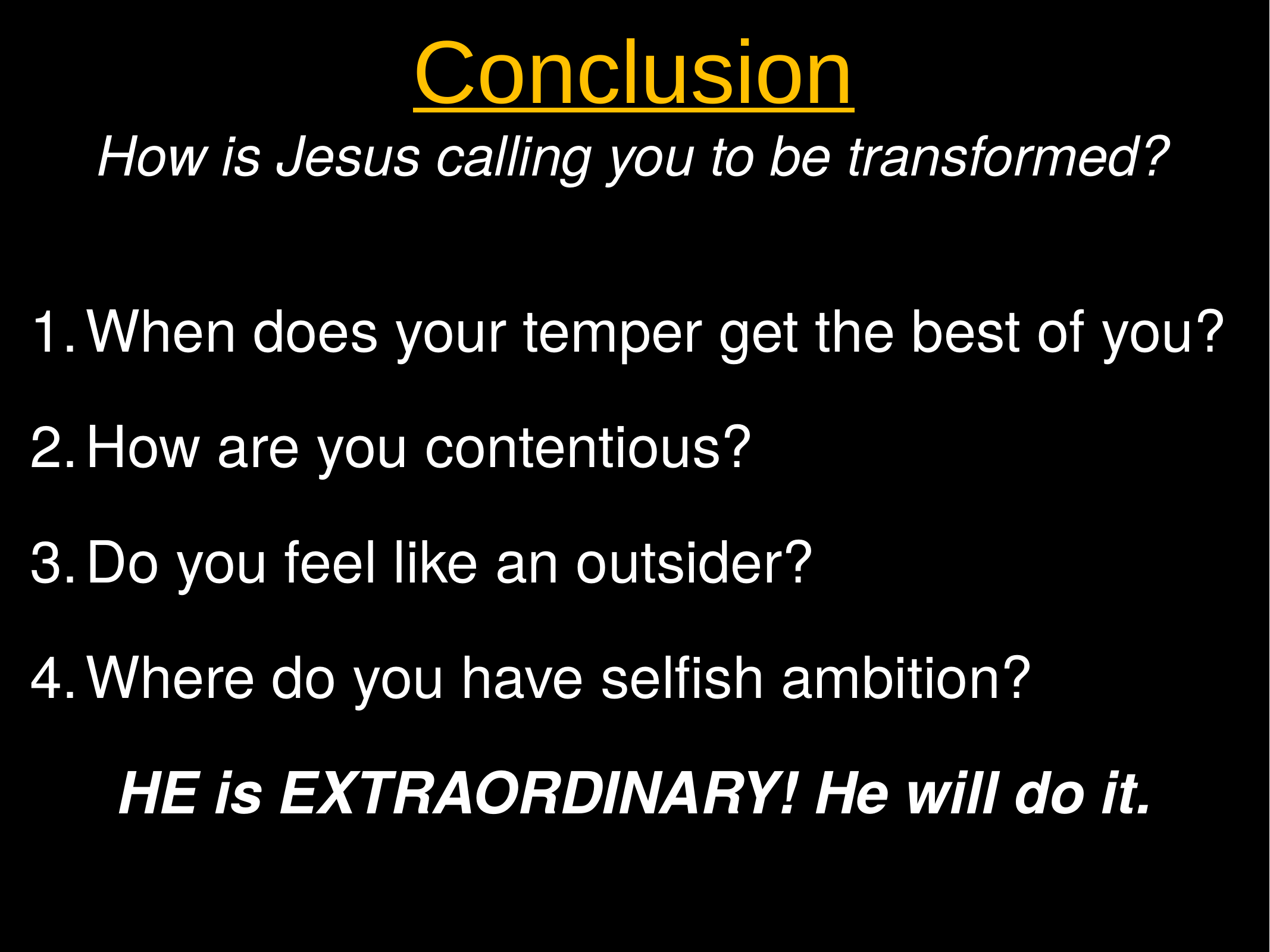

# Conclusion
How is Jesus calling you to be transformed?
When does your temper get the best of you?
How are you contentious?
Do you feel like an outsider?
Where do you have selfish ambition?
HE is EXTRAORDINARY! He will do it.